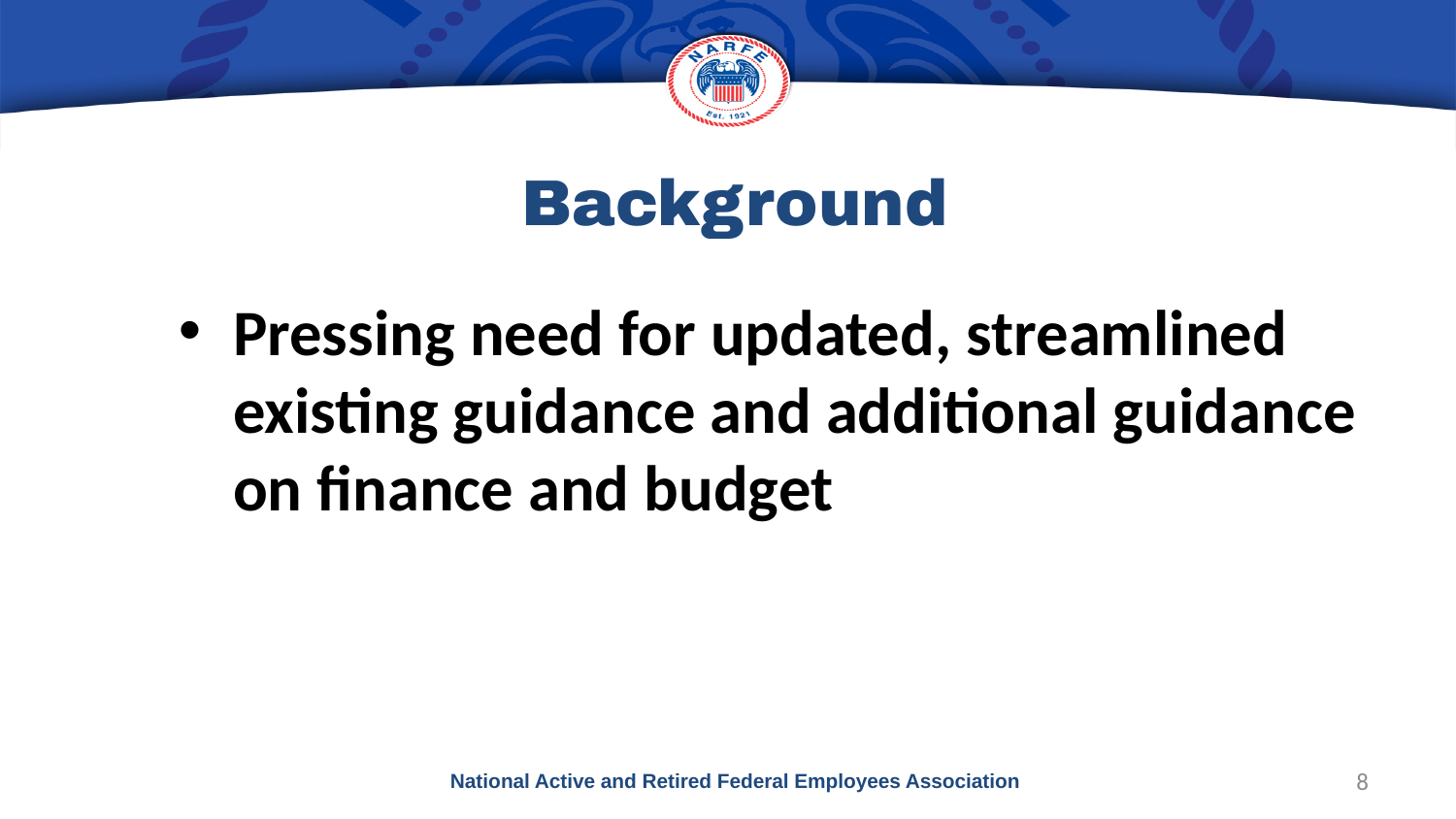

# Background
Pressing need for updated, streamlined existing guidance and additional guidance on finance and budget

National Active and Retired Federal Employees Association
8